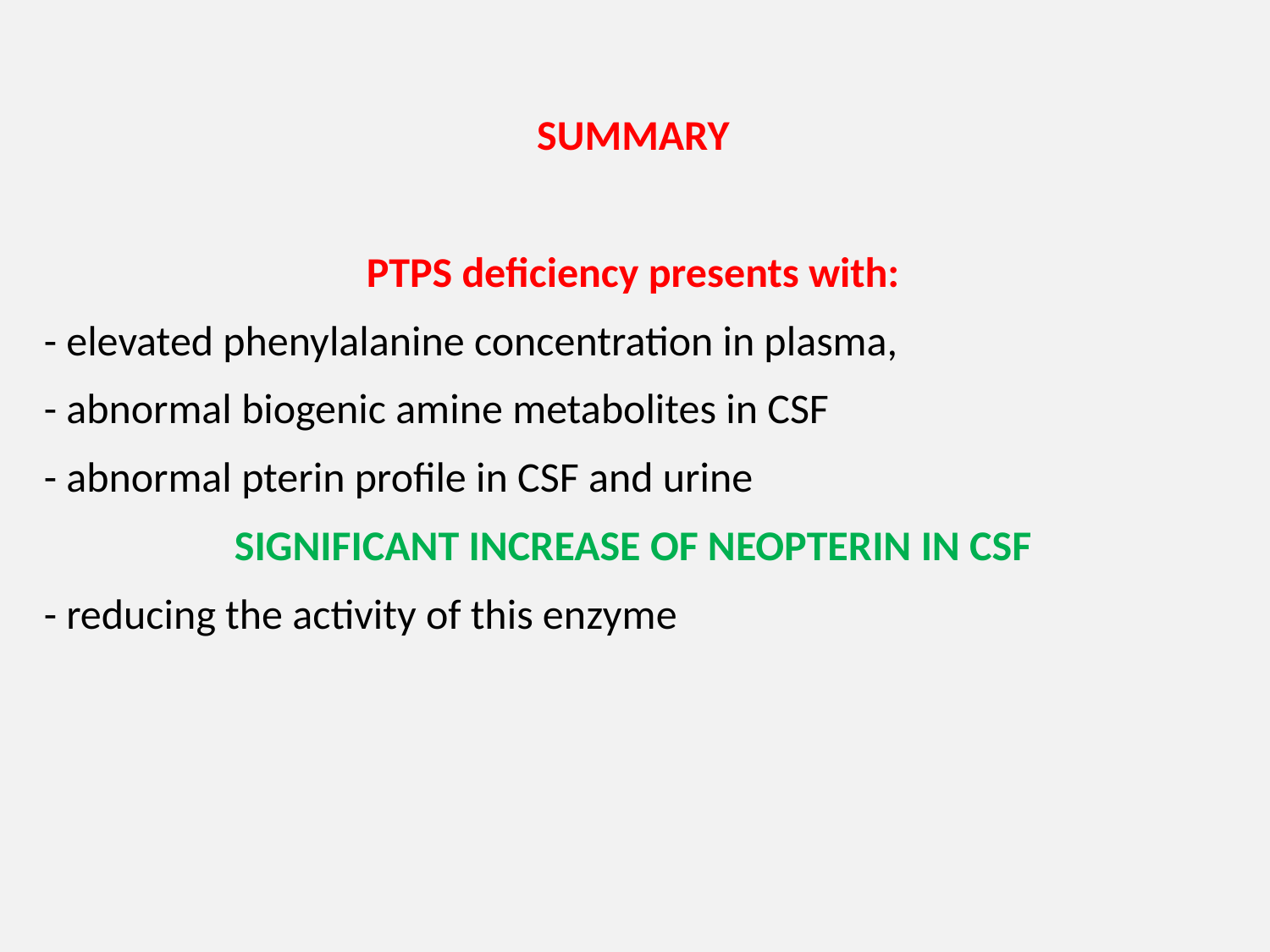

SUMMARY

PTPS deficiency presents with:
- elevated phenylalanine concentration in plasma,
- abnormal biogenic amine metabolites in CSF
- abnormal pterin profile in CSF and urine
SIGNIFICANT INCREASE OF NEOPTERIN IN CSF
- reducing the activity of this enzyme